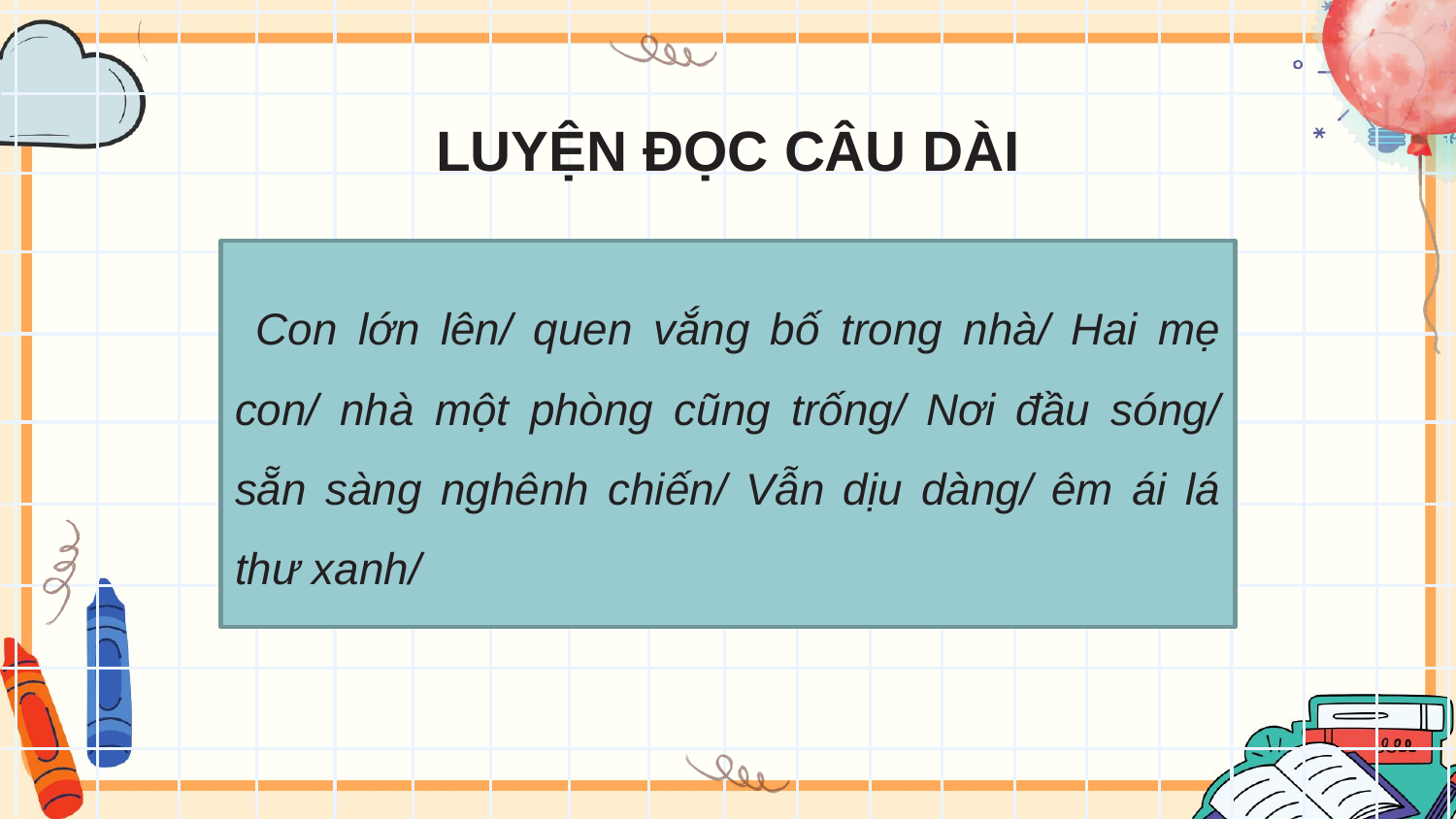

# LUYỆN ĐỌC CÂU DÀI
 Con lớn lên/ quen vắng bố trong nhà/ Hai mẹ con/ nhà một phòng cũng trống/ Nơi đầu sóng/ sẵn sàng nghênh chiến/ Vẫn dịu dàng/ êm ái lá thư xanh/